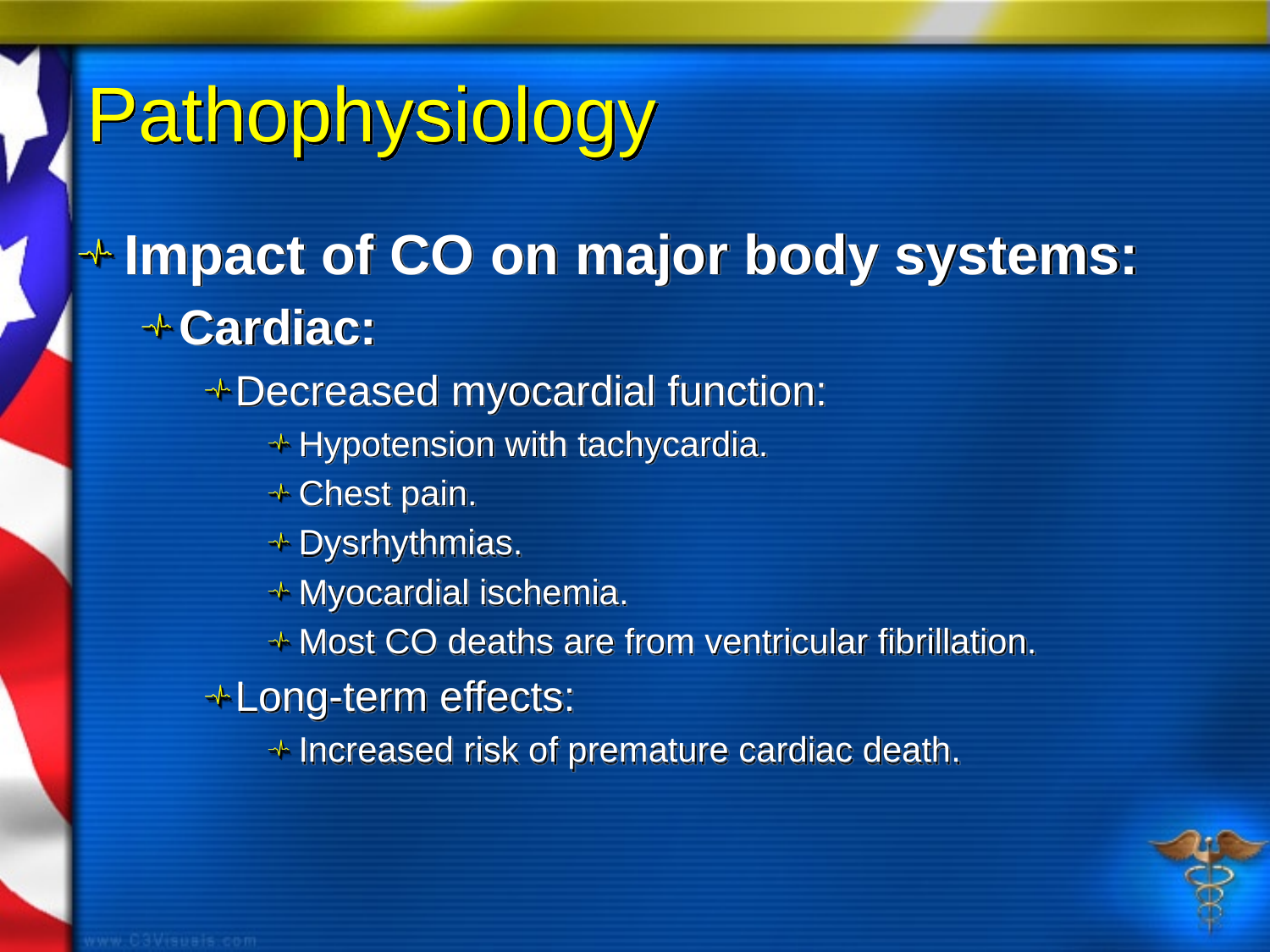

# Pathophysiology
Impact of CO on major body systems:
Cardiac:
Decreased myocardial function:
Hypotension with tachycardia.
Chest pain.
Dysrhythmias.
Myocardial ischemia.
Most CO deaths are from ventricular fibrillation.
Long-term effects:
Increased risk of premature cardiac death.